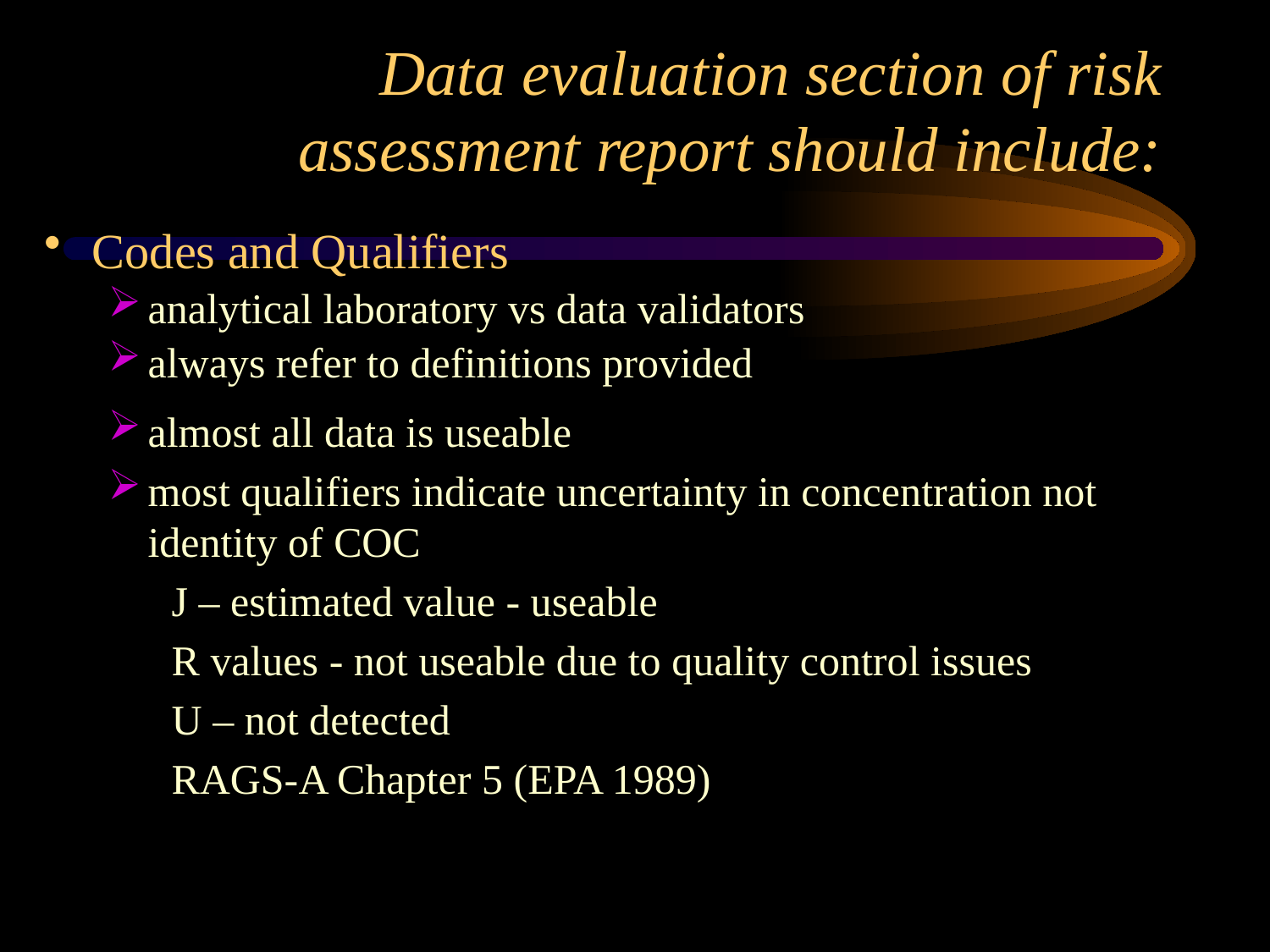

# Data evaluation section of risk assessment report should include:
Codes and Qualifiers
analytical laboratory vs data validators
always refer to definitions provided
almost all data is useable
most qualifiers indicate uncertainty in concentration not identity of COC
J – estimated value - useable
R values - not useable due to quality control issues
U – not detected
RAGS-A Chapter 5 (EPA 1989)